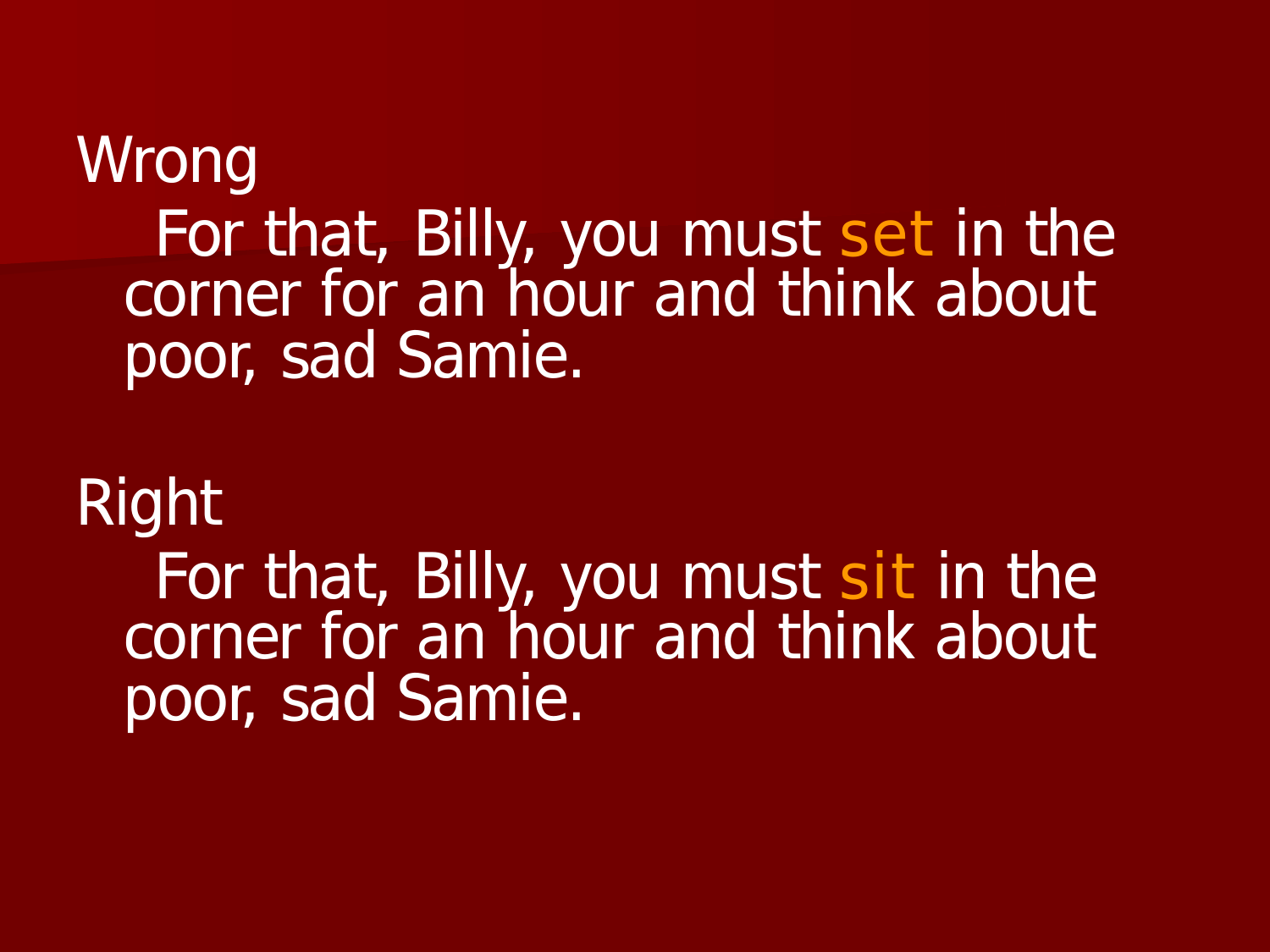

Wrong
    For that, Billy, you must set in the corner for an hour and think about poor, sad Samie.

Right
    For that, Billy, you must sit in the corner for an hour and think about poor, sad Samie.